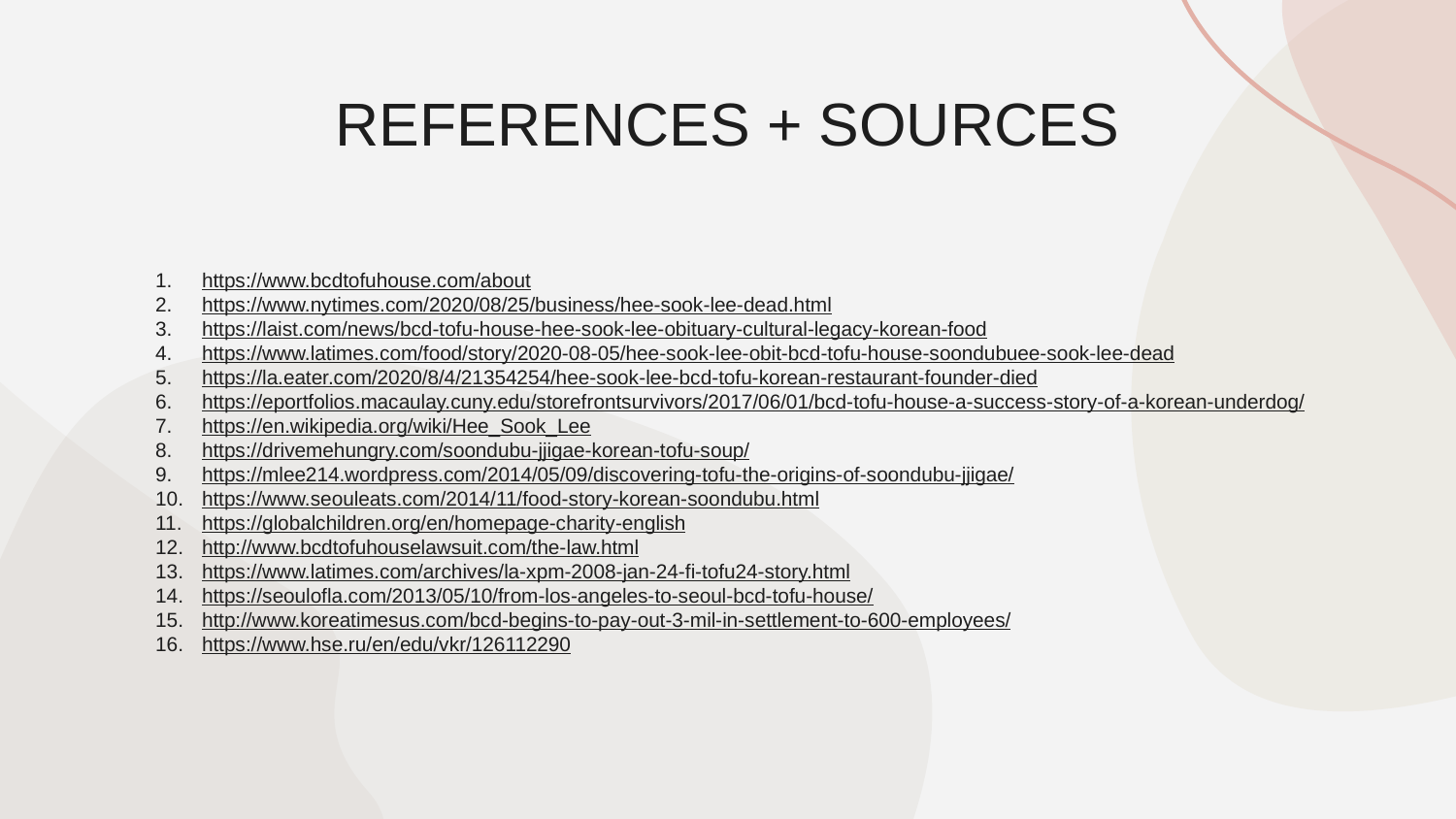

# REFERENCES + SOURCES
https://www.bcdtofuhouse.com/about
https://www.nytimes.com/2020/08/25/business/hee-sook-lee-dead.html
https://laist.com/news/bcd-tofu-house-hee-sook-lee-obituary-cultural-legacy-korean-food
https://www.latimes.com/food/story/2020-08-05/hee-sook-lee-obit-bcd-tofu-house-soondubuee-sook-lee-dead
https://la.eater.com/2020/8/4/21354254/hee-sook-lee-bcd-tofu-korean-restaurant-founder-died
https://eportfolios.macaulay.cuny.edu/storefrontsurvivors/2017/06/01/bcd-tofu-house-a-success-story-of-a-korean-underdog/
https://en.wikipedia.org/wiki/Hee_Sook_Lee
https://drivemehungry.com/soondubu-jjigae-korean-tofu-soup/
https://mlee214.wordpress.com/2014/05/09/discovering-tofu-the-origins-of-soondubu-jjigae/
https://www.seouleats.com/2014/11/food-story-korean-soondubu.html
https://globalchildren.org/en/homepage-charity-english
http://www.bcdtofuhouselawsuit.com/the-law.html
https://www.latimes.com/archives/la-xpm-2008-jan-24-fi-tofu24-story.html
https://seoulofla.com/2013/05/10/from-los-angeles-to-seoul-bcd-tofu-house/
http://www.koreatimesus.com/bcd-begins-to-pay-out-3-mil-in-settlement-to-600-employees/
https://www.hse.ru/en/edu/vkr/126112290